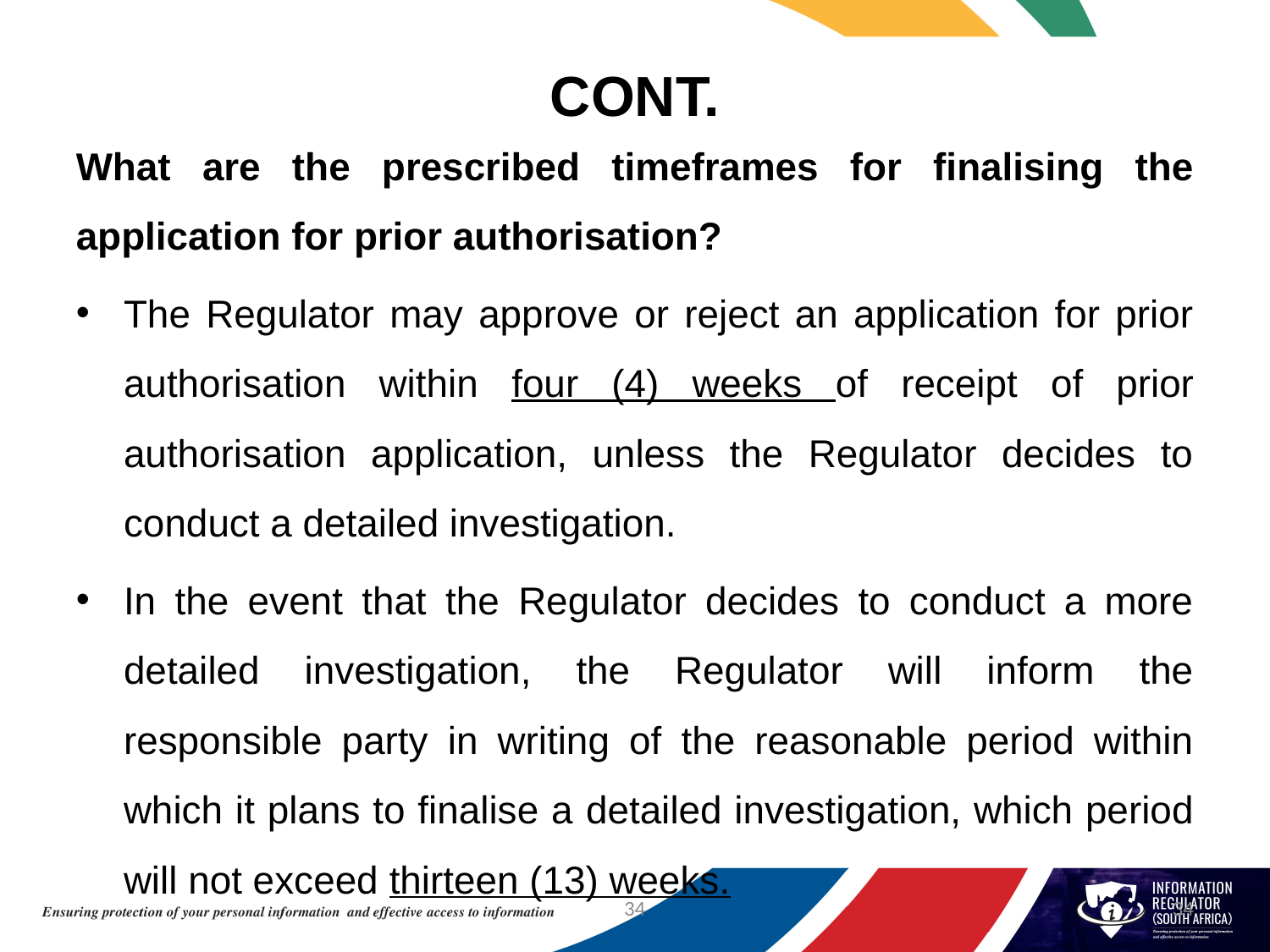

Enforcement
What are the prescribed timeframes for finalising the application for prior authorisation?
The Regulator may approve or reject an application for prior authorisation within four (4) weeks of receipt of prior authorisation application, unless the Regulator decides to conduct a detailed investigation.
In the event that the Regulator decides to conduct a more detailed investigation, the Regulator will inform the responsible party in writing of the reasonable period within which it plans to finalise a detailed investigation, which period will not exceed thirteen (13) weeks.

CONT.
34
34